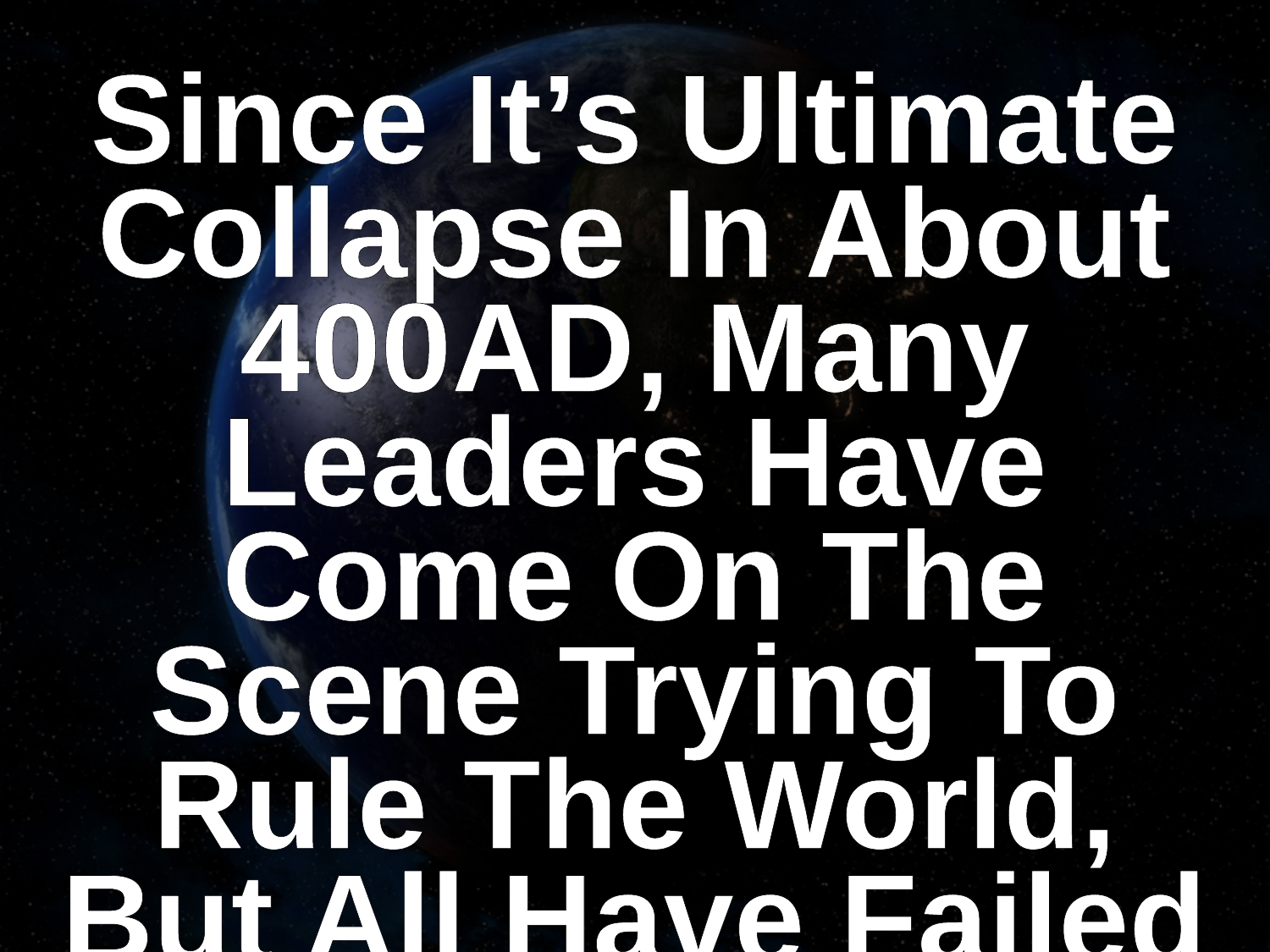

Since It’s Ultimate Collapse In About 400AD, Many Leaders Have Come On The Scene Trying To Rule The World, But All Have Failed